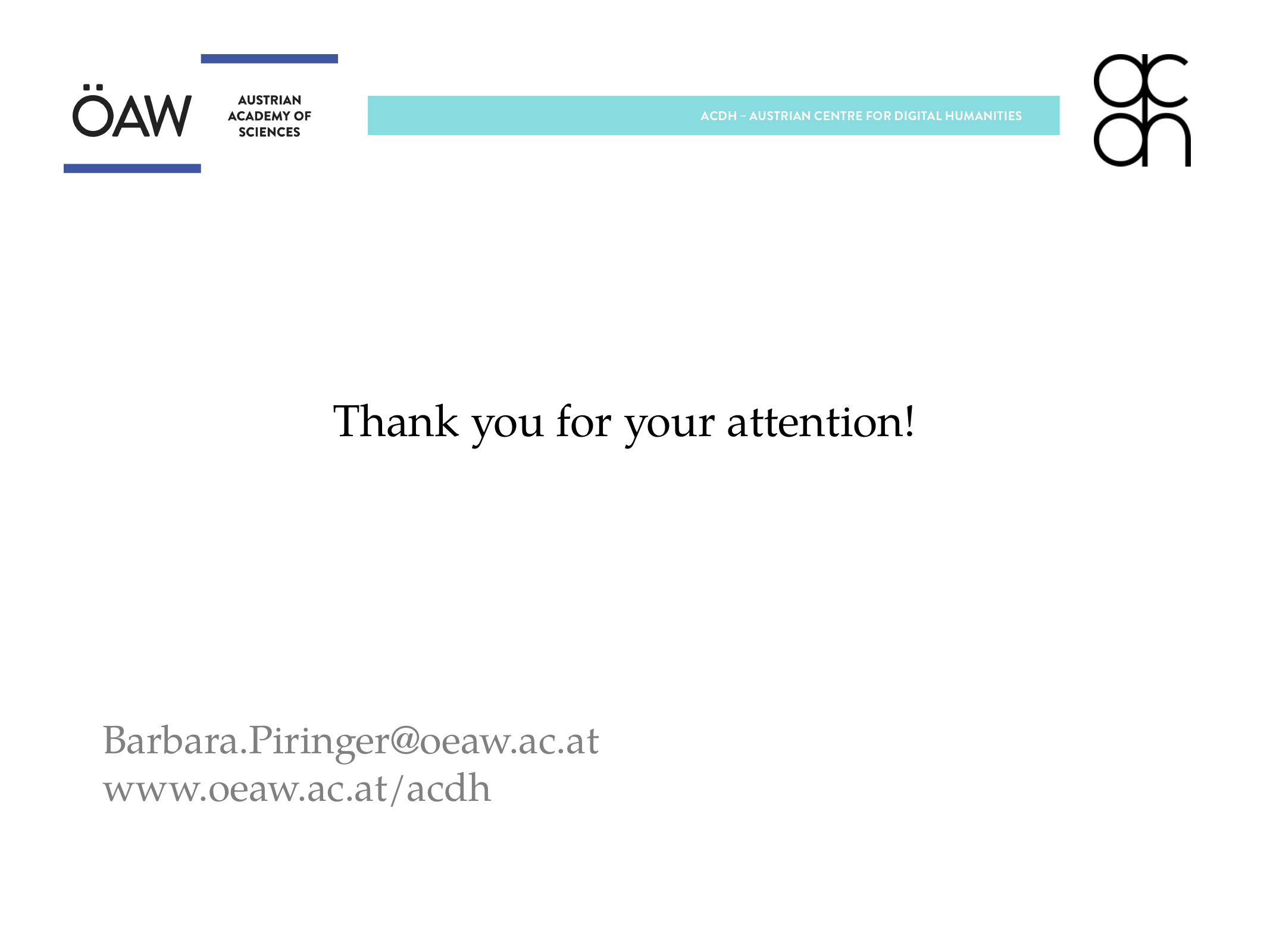

Thank you for your attention!
Barbara.Piringer@oeaw.ac.at
www.oeaw.ac.at/acdh